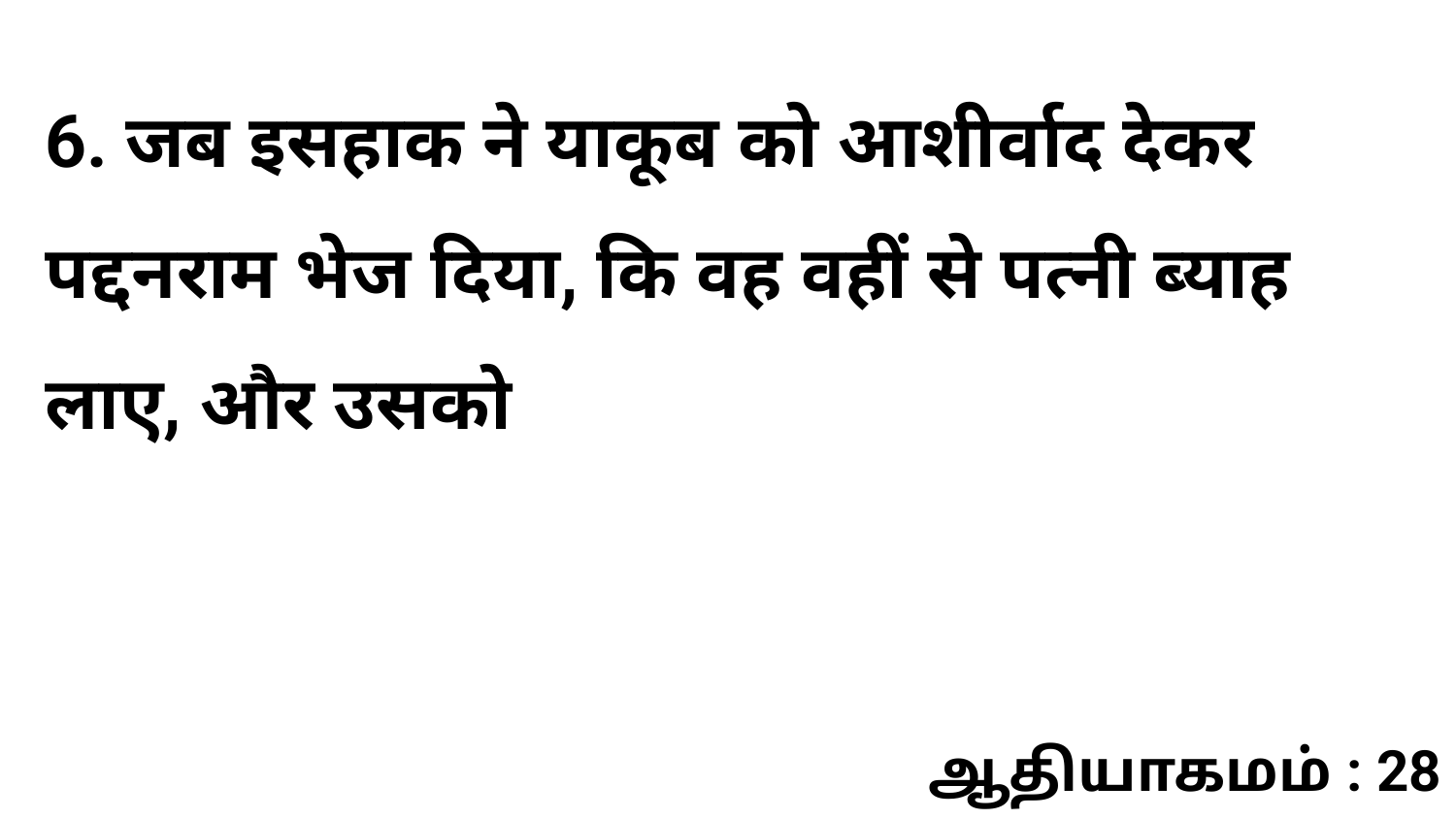

6. जब इसहाक ने याकूब को आशीर्वाद देकर पद्दनराम भेज दिया, कि वह वहीं से पत्नी ब्याह लाए, और उसको
ஆதியாகமம் : 28